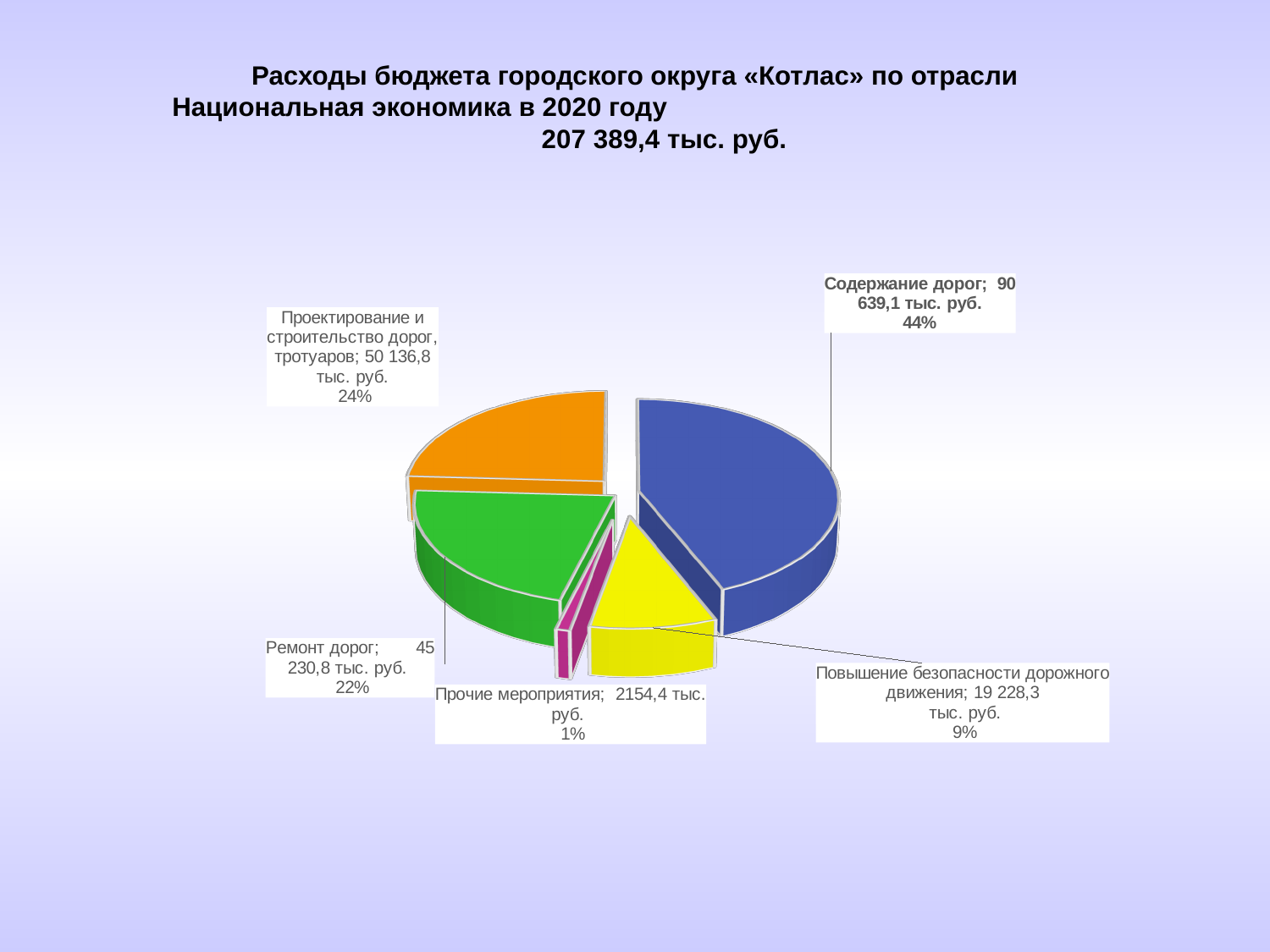

# Расходы бюджета городского округа «Котлас» по отрасли Национальная экономика в 2020 году                                                                   207 389,4 тыс. руб.

[unsupported chart]